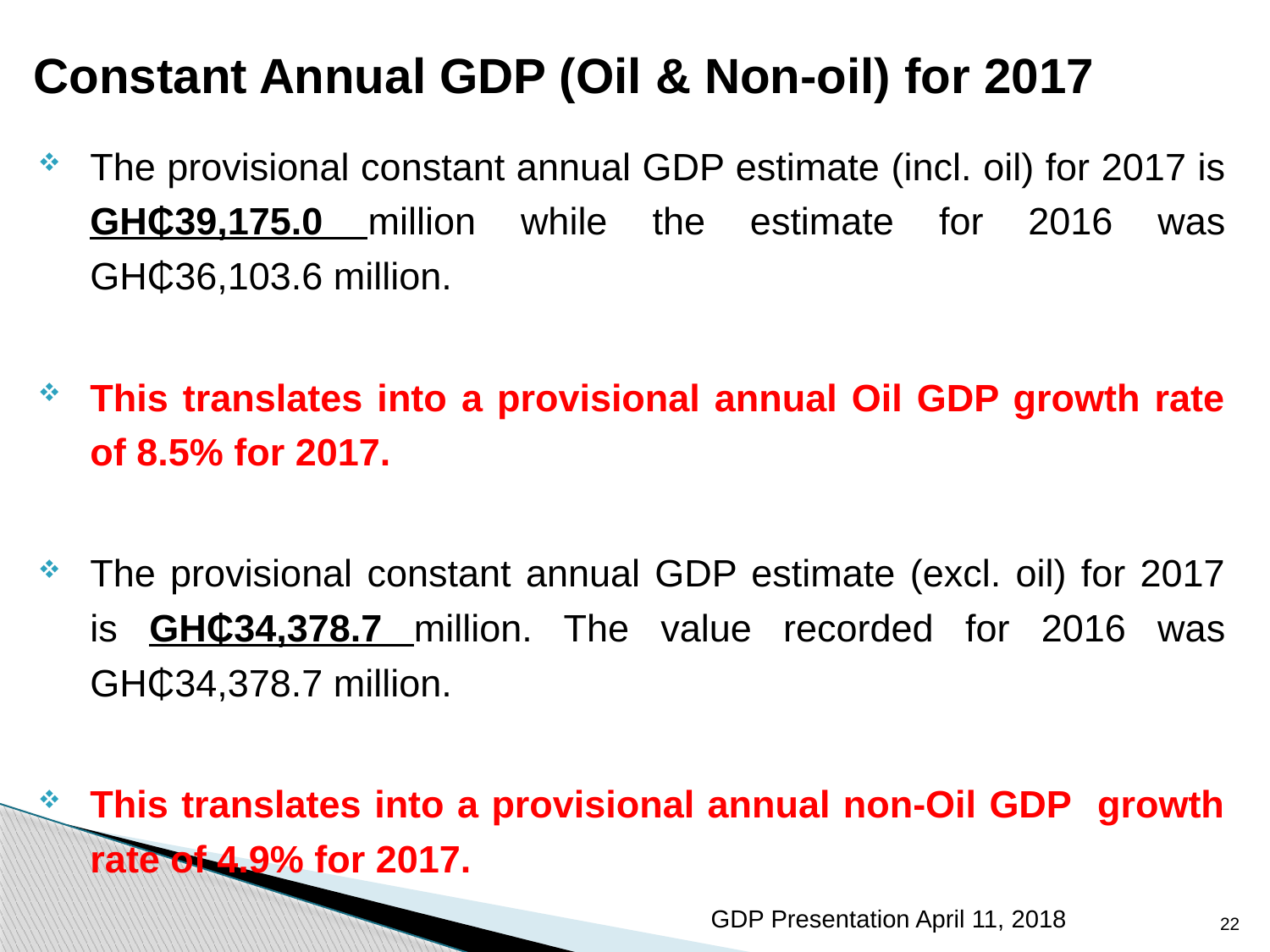

# Constant Annual GDP (Oil & Non-oil) for 2017
The provisional constant annual GDP estimate (incl. oil) for 2017 is GH₵39,175.0 million while the estimate for 2016 was GH₵36,103.6 million.

This translates into a provisional annual Oil GDP growth rate of 8.5% for 2017.

The provisional constant annual GDP estimate (excl. oil) for 2017 is GH₵34,378.7 million. The value recorded for 2016 was GH₵34,378.7 million.

This translates into a provisional annual non-Oil GDP  growth rate of 4.9% for 2017.

GDP Presentation April 11, 2018
22